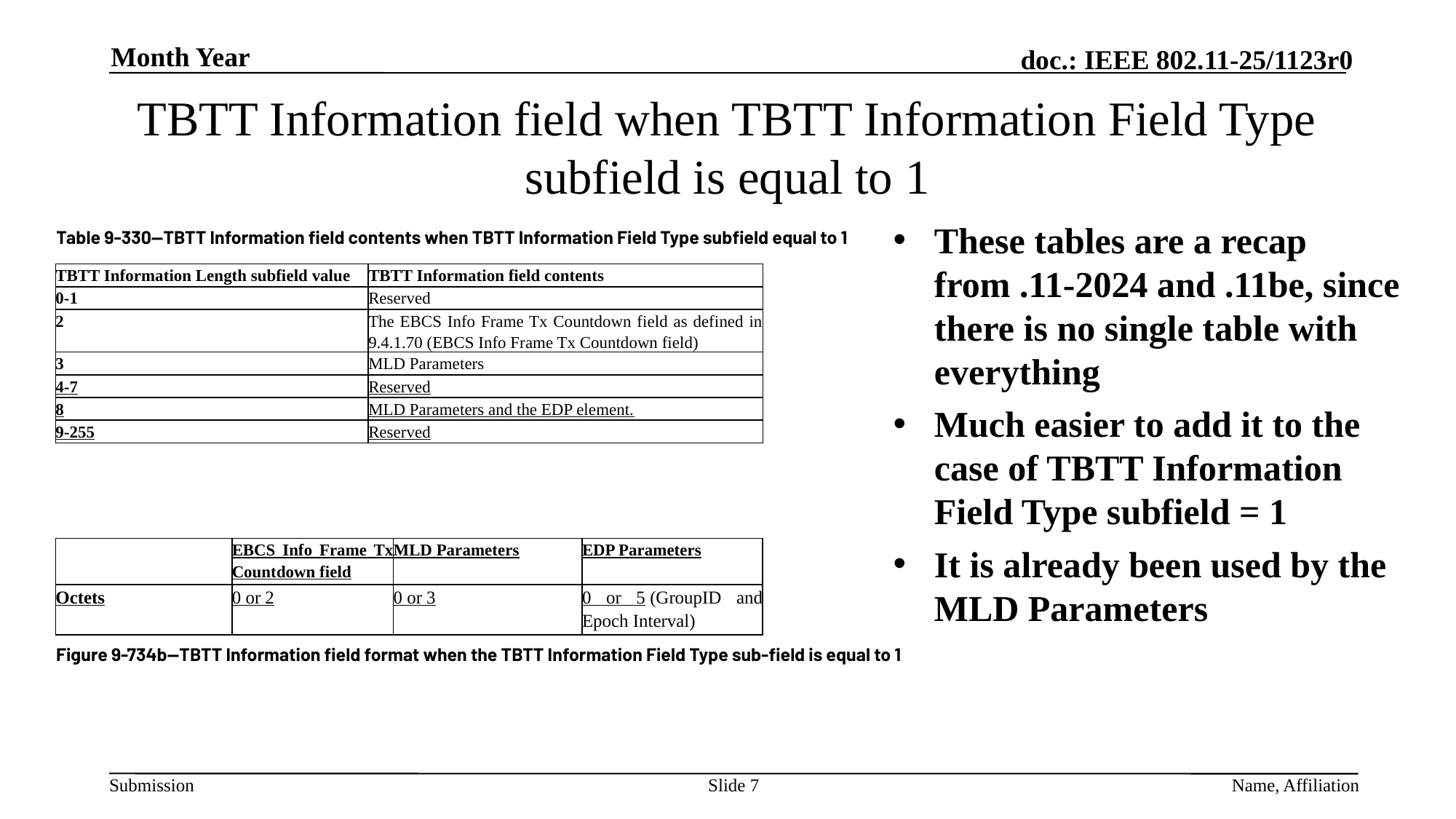

Month Year
# TBTT Information field when TBTT Information Field Type subfield is equal to 1
These tables are a recap from .11-2024 and .11be, since there is no single table with everything
Much easier to add it to the case of TBTT Information Field Type subfield = 1
It is already been used by the MLD Parameters
Table 9-330—TBTT Information field contents when TBTT Information Field Type subfield equal to 1

| TBTT Information Length subfield value | TBTT Information field contents |
| --- | --- |
| 0-1 | Reserved |
| 2 | The EBCS Info Frame Tx Countdown field as defined in 9.4.1.70 (EBCS Info Frame Tx Countdown field) |
| 3 | MLD Parameters |
| 4-7 | Reserved |
| 8 | MLD Parameters and the EDP element. |
| 9-255 | Reserved |
|  | EBCS Info Frame Tx Countdown field | MLD Parameters | EDP Parameters |
| --- | --- | --- | --- |
| Octets | 0 or 2 | 0 or 3 | 0 or 5 (GroupID and Epoch Interval) |
Figure 9-734b—TBTT Information field format when the TBTT Information Field Type sub-field is equal to 1
Slide 7
Name, Affiliation